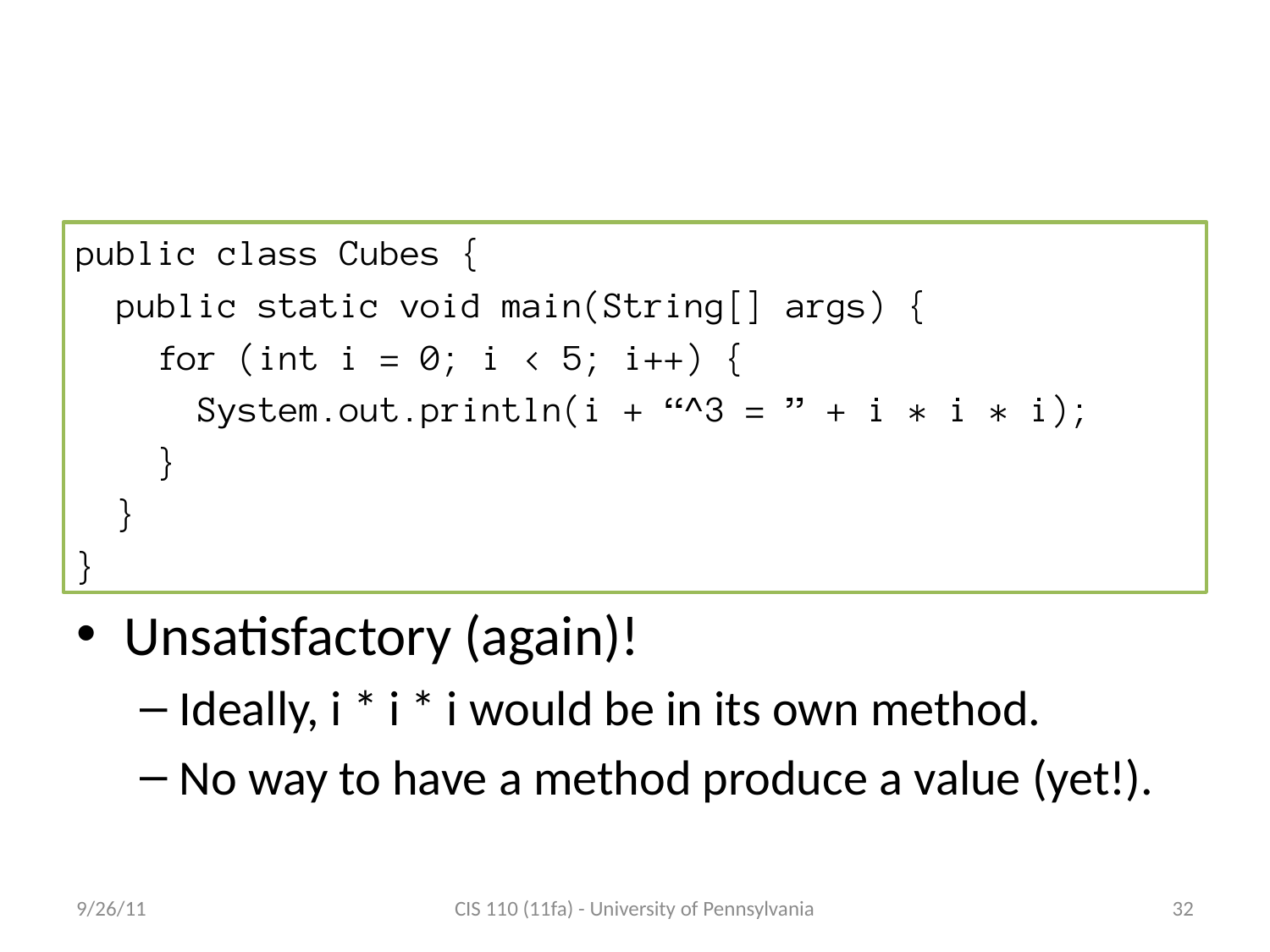

# Recall Another Example
public class Cubes {
  public static void main(String[] args) {
    for (int i = 0; i < 5; i++) {
      System.out.println(i + “^3 = ” + i * i * i);
    }
  }
}
Unsatisfactory (again)!
Ideally, i * i * i would be in its own method.
No way to have a method produce a value (yet!).
9/26/11
CIS 110 (11fa) - University of Pennsylvania
32